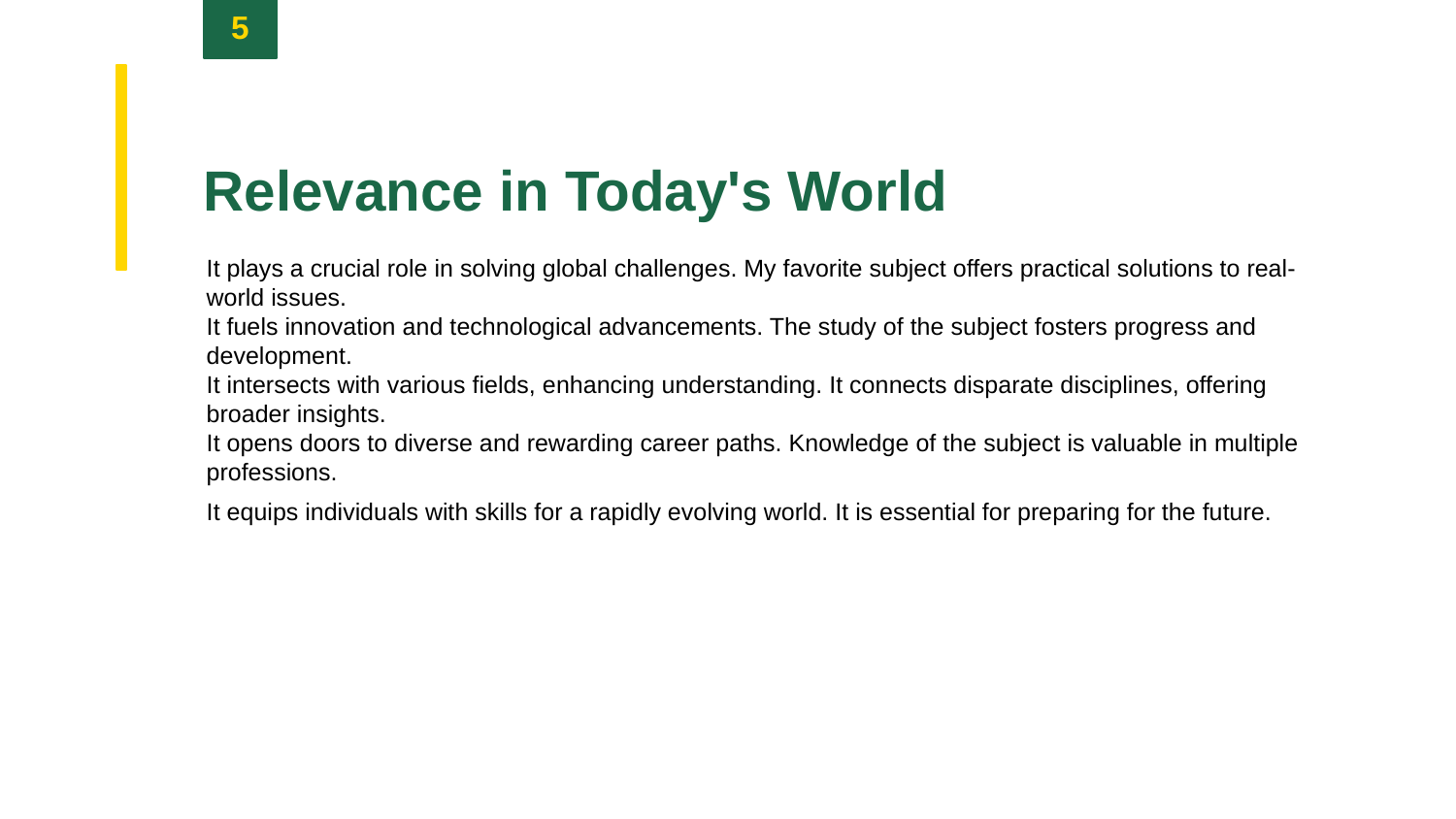

5

Relevance in Today's World
It plays a crucial role in solving global challenges. My favorite subject offers practical solutions to real-world issues.
It fuels innovation and technological advancements. The study of the subject fosters progress and development.
It intersects with various fields, enhancing understanding. It connects disparate disciplines, offering broader insights.
It opens doors to diverse and rewarding career paths. Knowledge of the subject is valuable in multiple professions.
It equips individuals with skills for a rapidly evolving world. It is essential for preparing for the future.